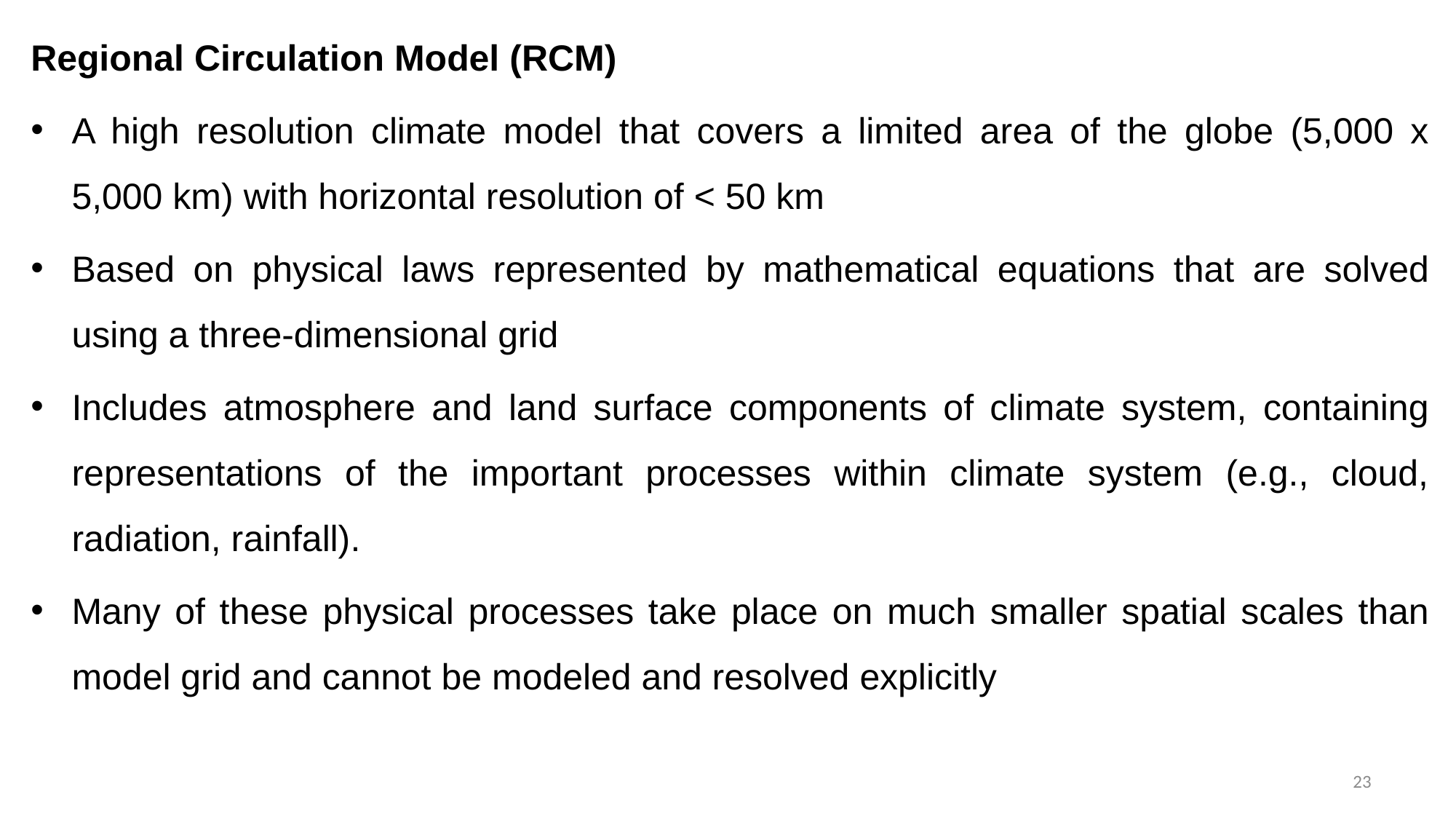

Regional Circulation Model (RCM)
A high resolution climate model that covers a limited area of the globe (5,000 x 5,000 km) with horizontal resolution of < 50 km
Based on physical laws represented by mathematical equations that are solved using a three-dimensional grid
Includes atmosphere and land surface components of climate system, containing representations of the important processes within climate system (e.g., cloud, radiation, rainfall).
Many of these physical processes take place on much smaller spatial scales than model grid and cannot be modeled and resolved explicitly

23